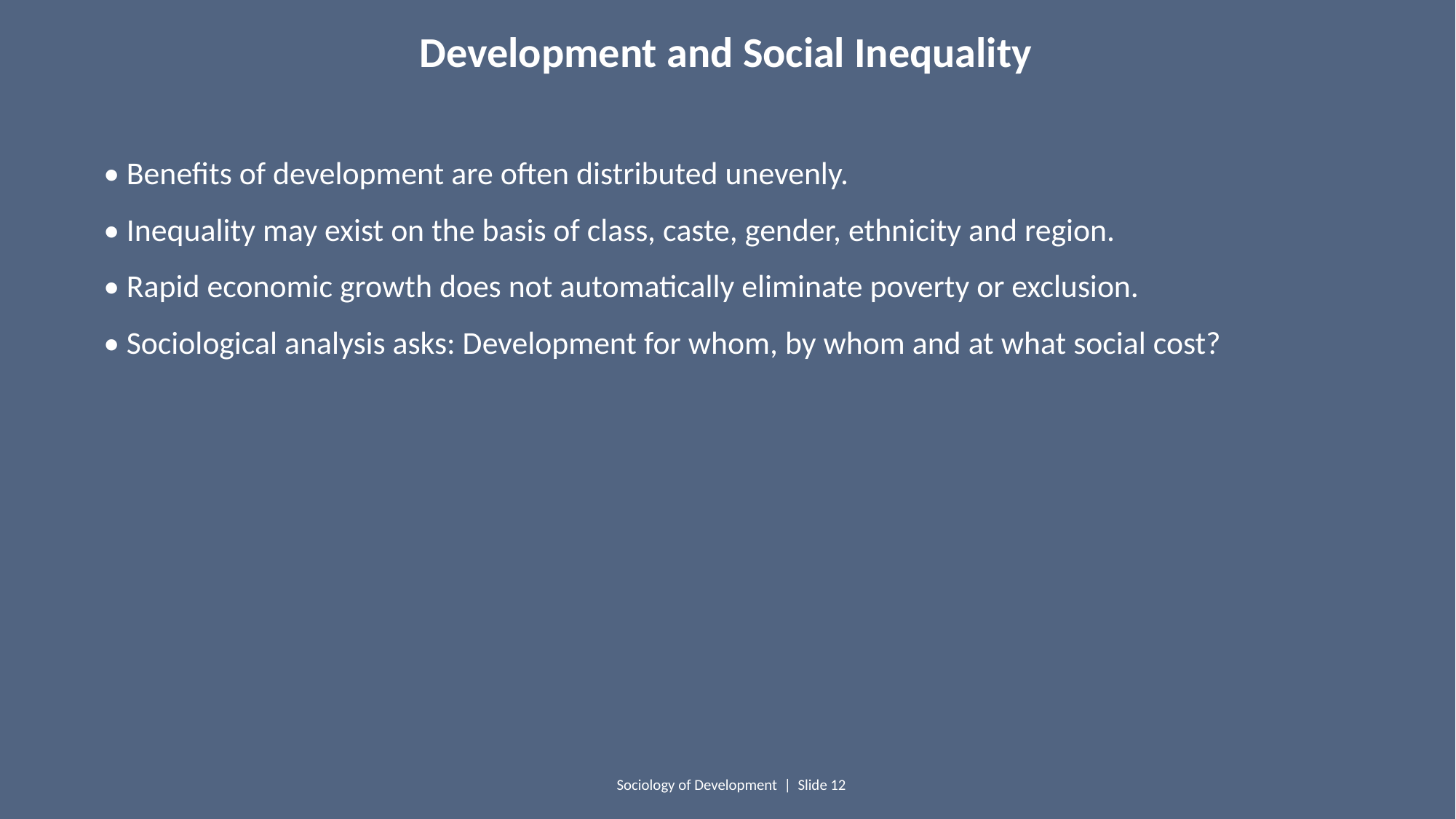

Development and Social Inequality
• Benefits of development are often distributed unevenly.
• Inequality may exist on the basis of class, caste, gender, ethnicity and region.
• Rapid economic growth does not automatically eliminate poverty or exclusion.
• Sociological analysis asks: Development for whom, by whom and at what social cost?
Sociology of Development  |  Slide 12